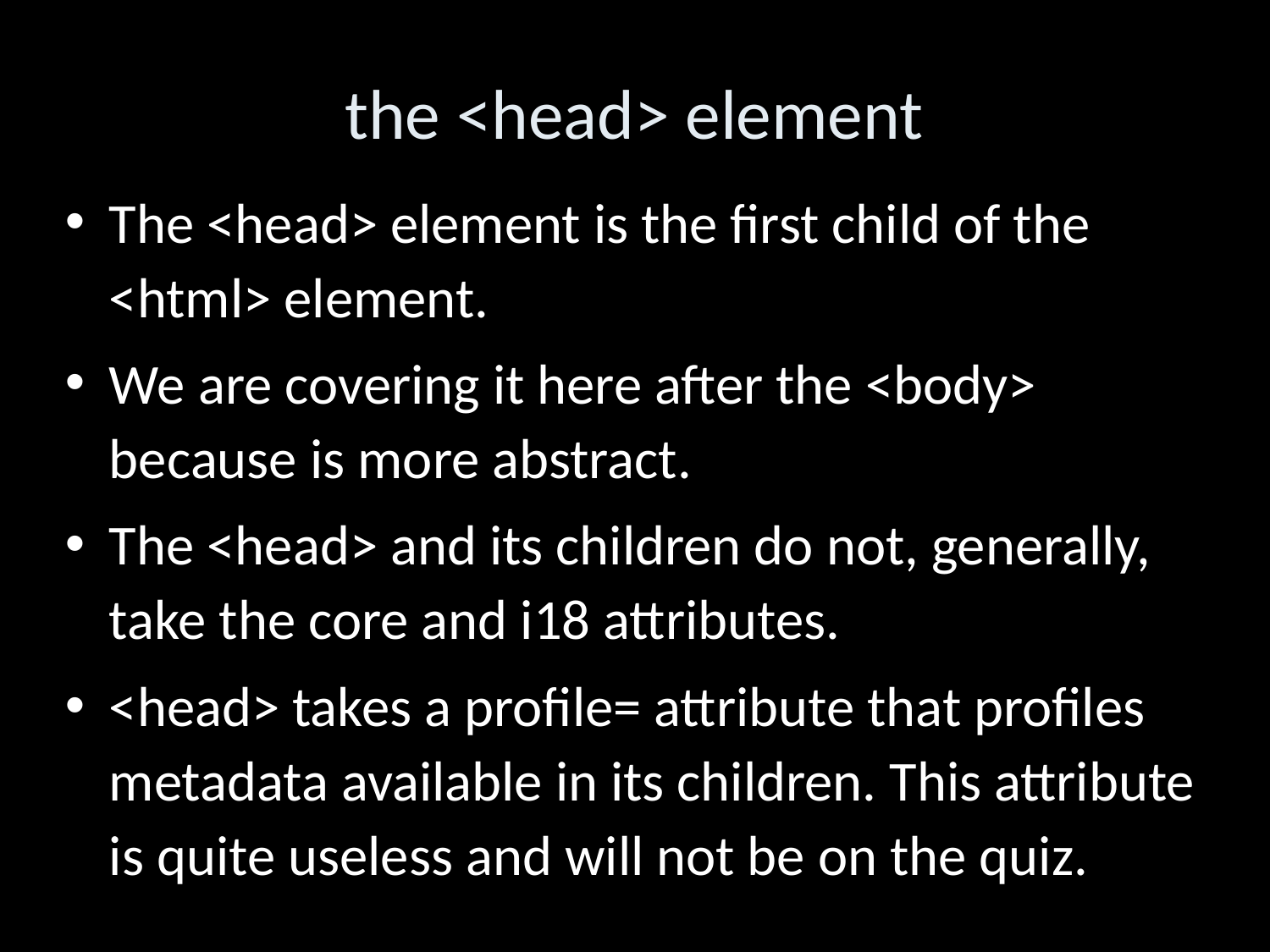

the <head> element
The <head> element is the first child of the <html> element.
We are covering it here after the <body> because is more abstract.
The <head> and its children do not, generally, take the core and i18 attributes.
<head> takes a profile= attribute that profiles metadata available in its children. This attribute is quite useless and will not be on the quiz.